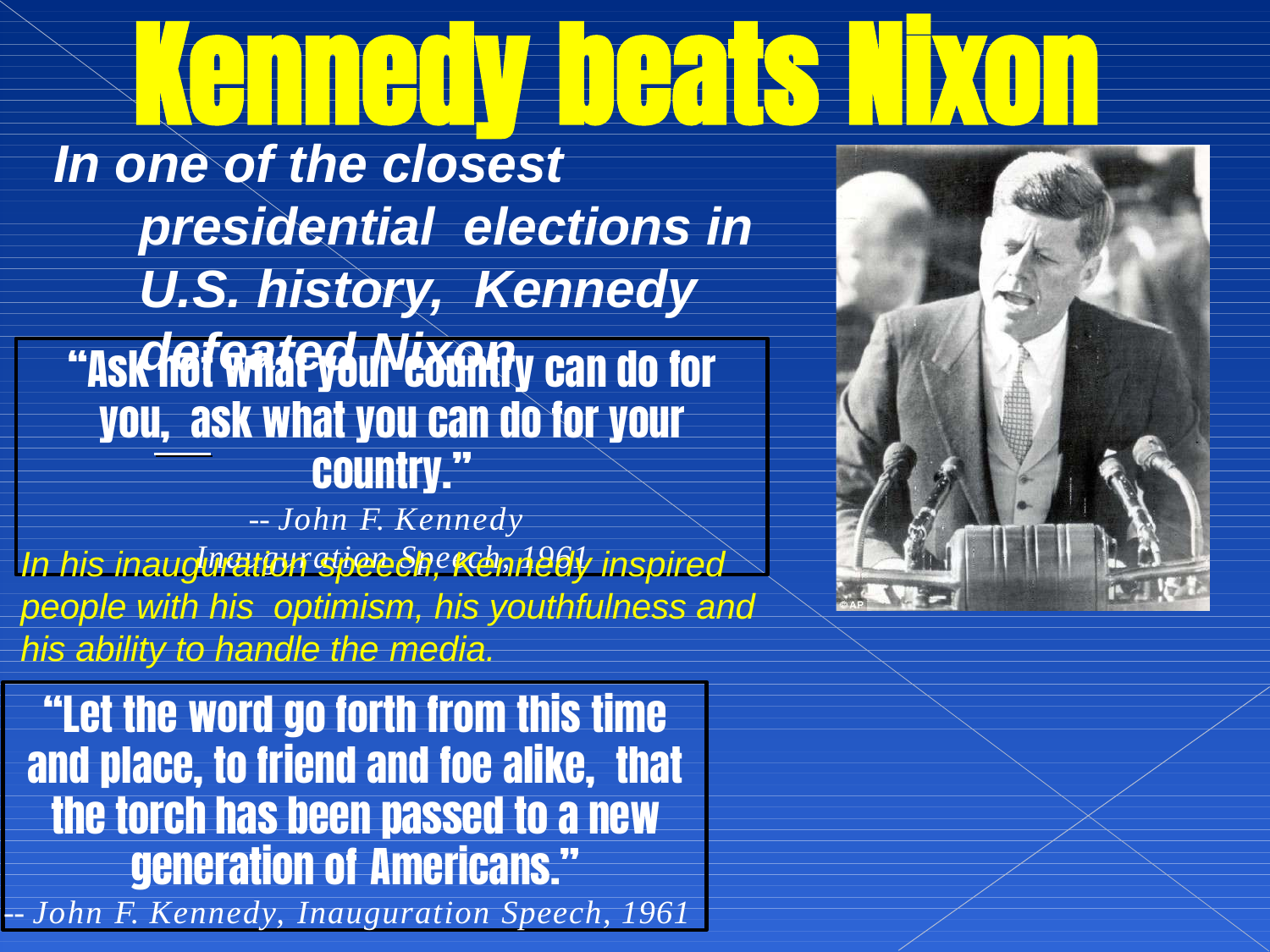

# Kennedy beats Nixon
In one of the closest presidential  elections in U.S. history,  Kennedy defeated Nixon

“Ask not what your country can do for you,  ask what you can do for your country.”
-- John F. Kennedy  Inauguration Speech, 1961

In his inauguration speech, Kennedy inspired people with his  optimism, his youthfulness and his ability to handle the media.
“Let the word go forth from this time and place, to friend and foe alike,  that the torch has been passed to a new generation of Americans.”
-- John F. Kennedy, Inauguration Speech, 1961